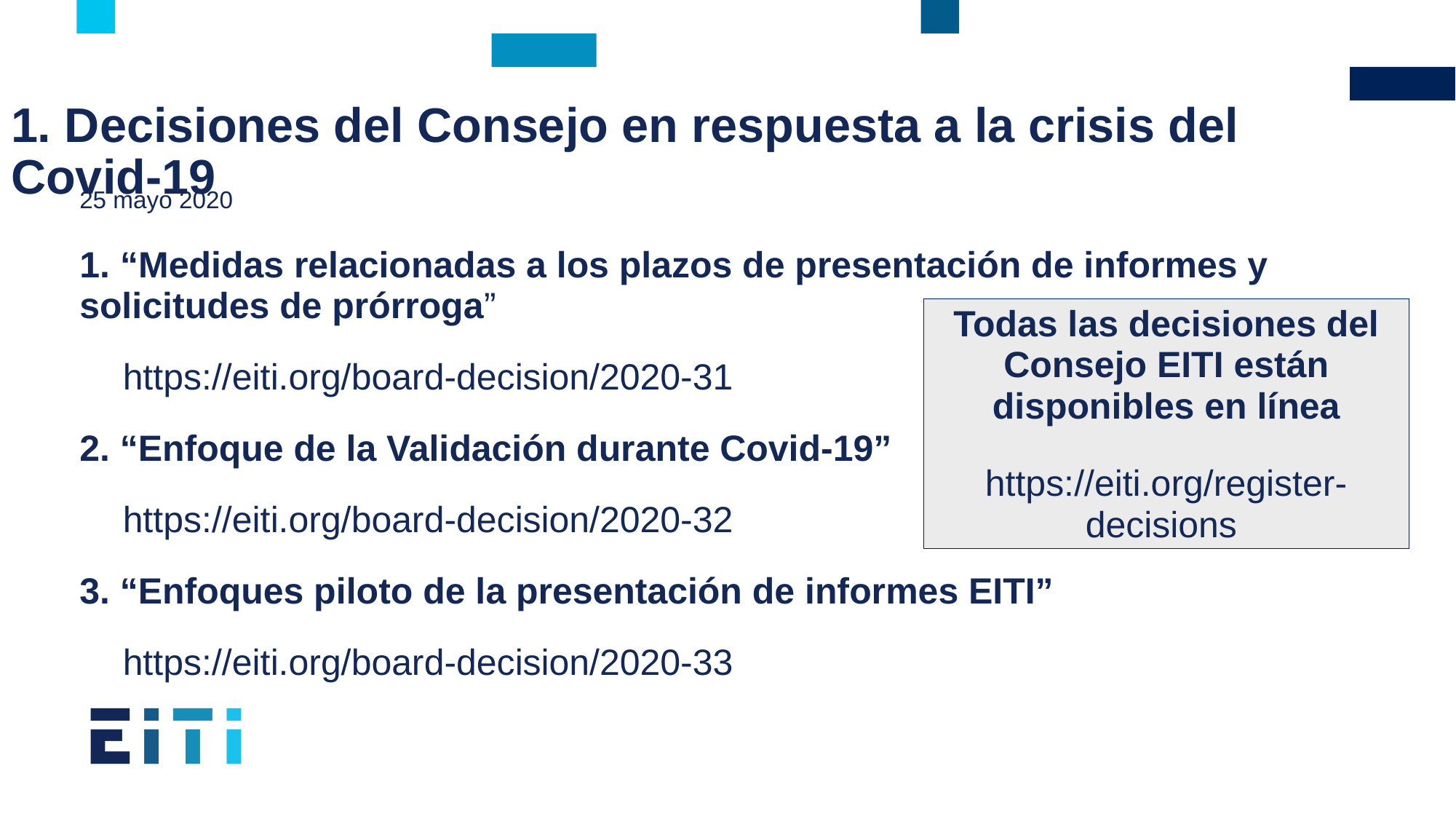

# 1. Decisiones del Consejo en respuesta a la crisis del Covid-19
25 mayo 2020
1. “Medidas relacionadas a los plazos de presentación de informes y solicitudes de prórroga”
https://eiti.org/board-decision/2020-31
2. “Enfoque de la Validación durante Covid-19”
https://eiti.org/board-decision/2020-32
3. “Enfoques piloto de la presentación de informes EITI”
https://eiti.org/board-decision/2020-33

Todas las decisiones del Consejo EITI están disponibles en línea
https://eiti.org/register-decisions